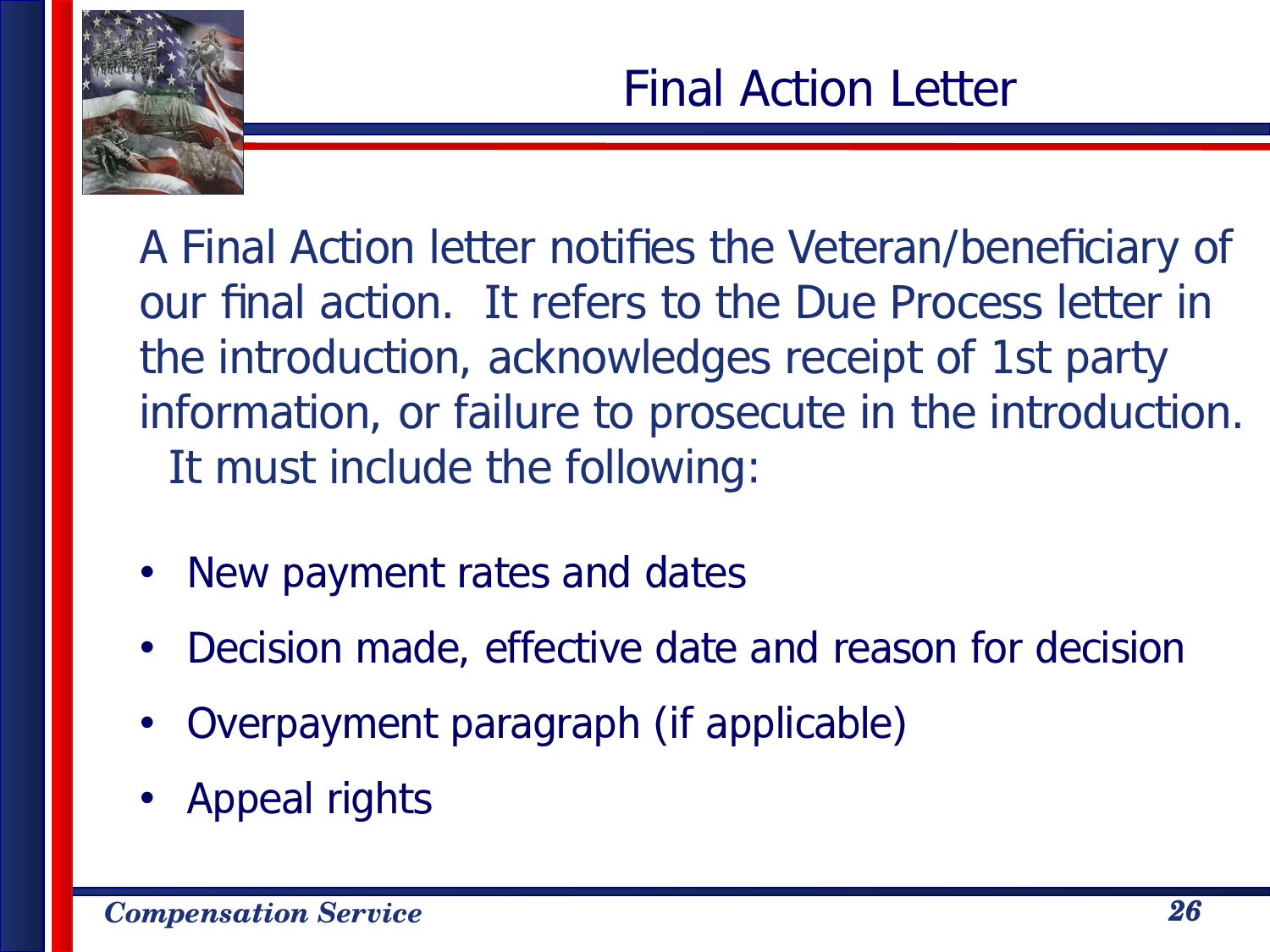

Final Action Letter
A Final Action letter notifies the Veteran/beneficiary of our final action.  It refers to the Due Process letter in the introduction, acknowledges receipt of 1st party information, or failure to prosecute in the introduction.   It must include the following:

New payment rates and dates
Decision made, effective date and reason for decision
Overpayment paragraph (if applicable)
Appeal rights

26
26